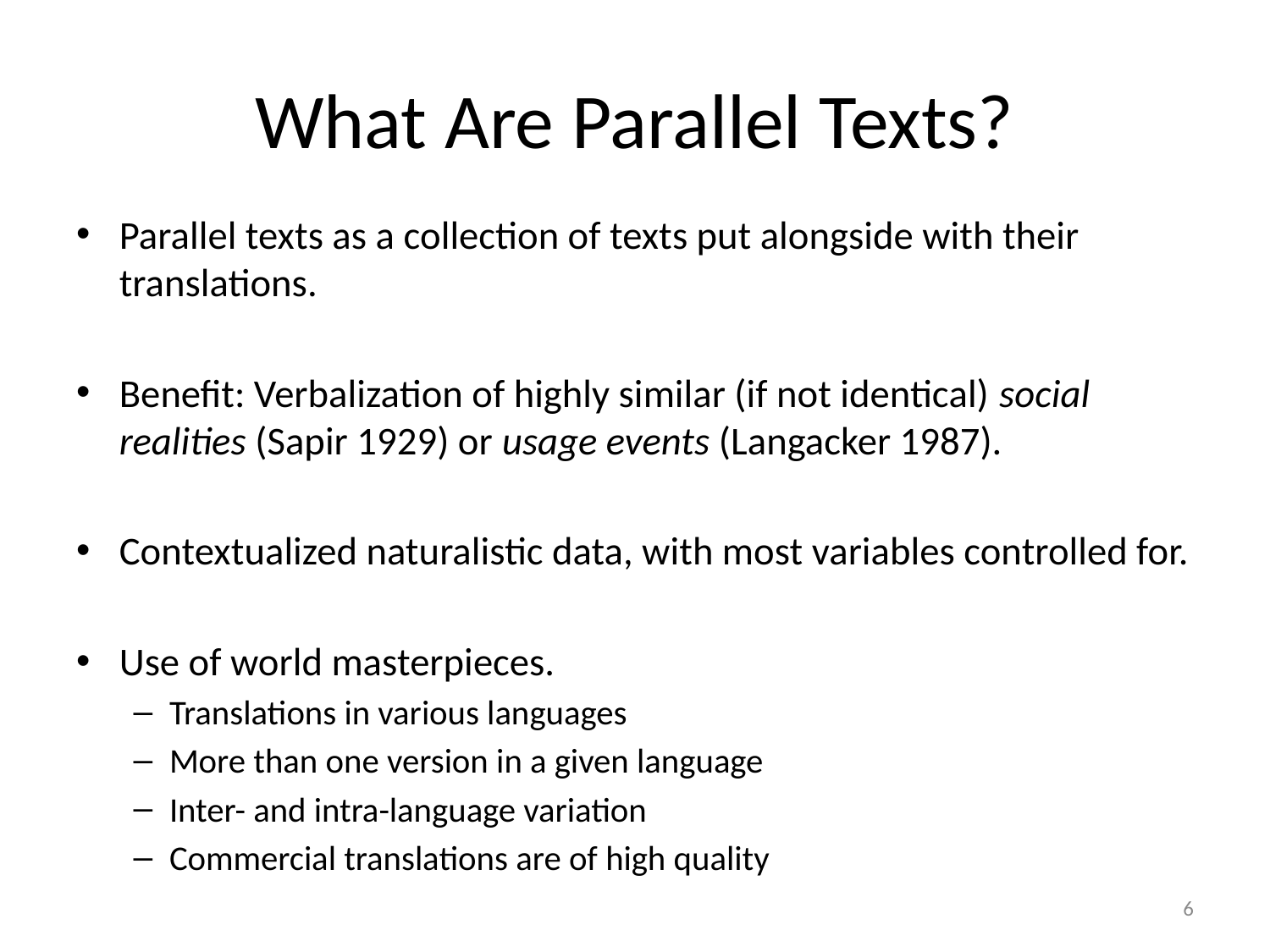

# What Are Parallel Texts?
Parallel texts as a collection of texts put alongside with their translations.

Benefit: Verbalization of highly similar (if not identical) social realities (Sapir 1929) or usage events (Langacker 1987).

Contextualized naturalistic data, with most variables controlled for.

Use of world masterpieces.
Translations in various languages
More than one version in a given language
Inter- and intra-language variation
Commercial translations are of high quality

6